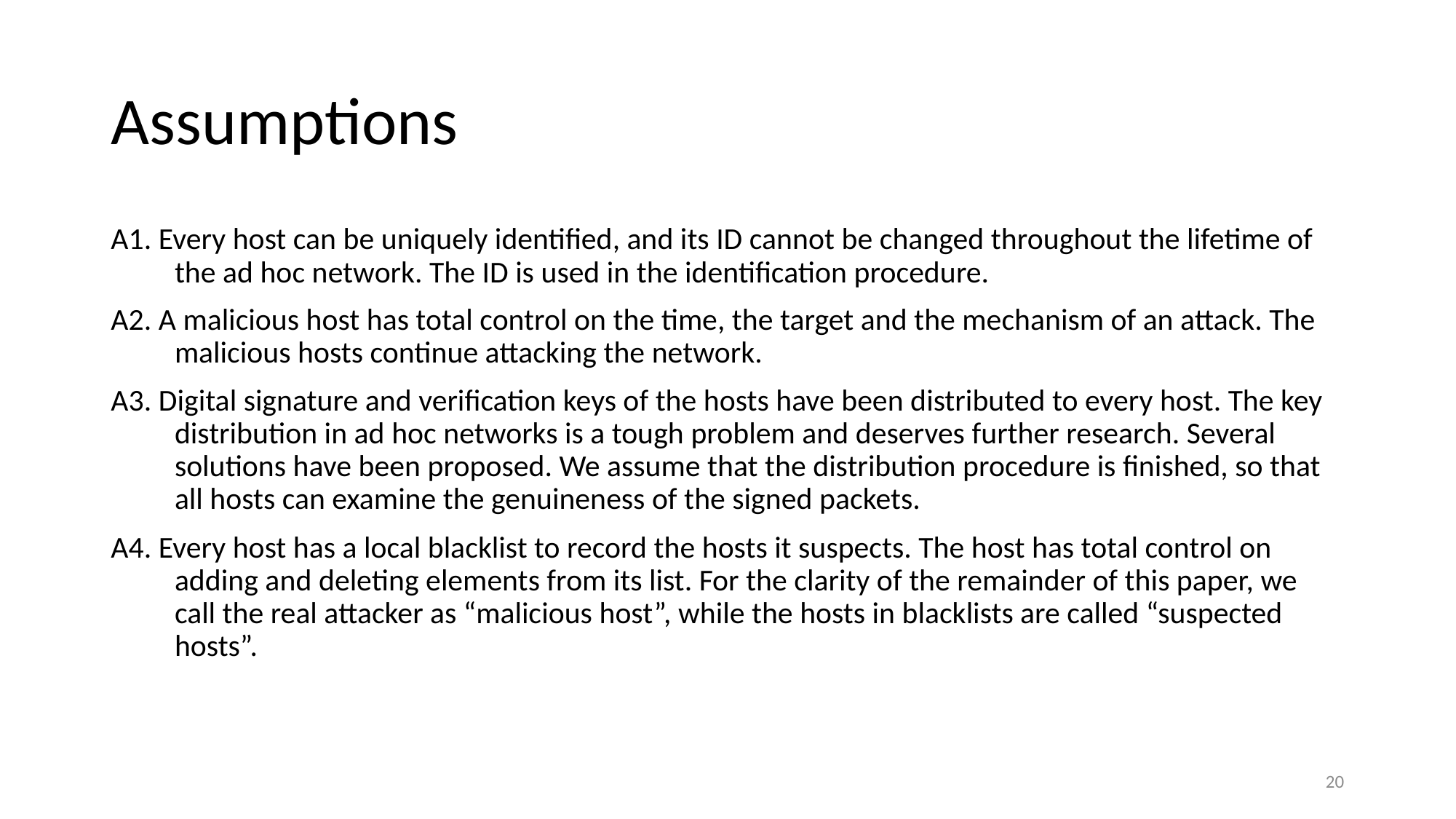

# Assumptions
A1. Every host can be uniquely identified, and its ID cannot be changed throughout the lifetime of the ad hoc network. The ID is used in the identification procedure.
A2. A malicious host has total control on the time, the target and the mechanism of an attack. The malicious hosts continue attacking the network.
A3. Digital signature and verification keys of the hosts have been distributed to every host. The key distribution in ad hoc networks is a tough problem and deserves further research. Several solutions have been proposed. We assume that the distribution procedure is finished, so that all hosts can examine the genuineness of the signed packets.
A4. Every host has a local blacklist to record the hosts it suspects. The host has total control on adding and deleting elements from its list. For the clarity of the remainder of this paper, we call the real attacker as “malicious host”, while the hosts in blacklists are called “suspected hosts”.
20